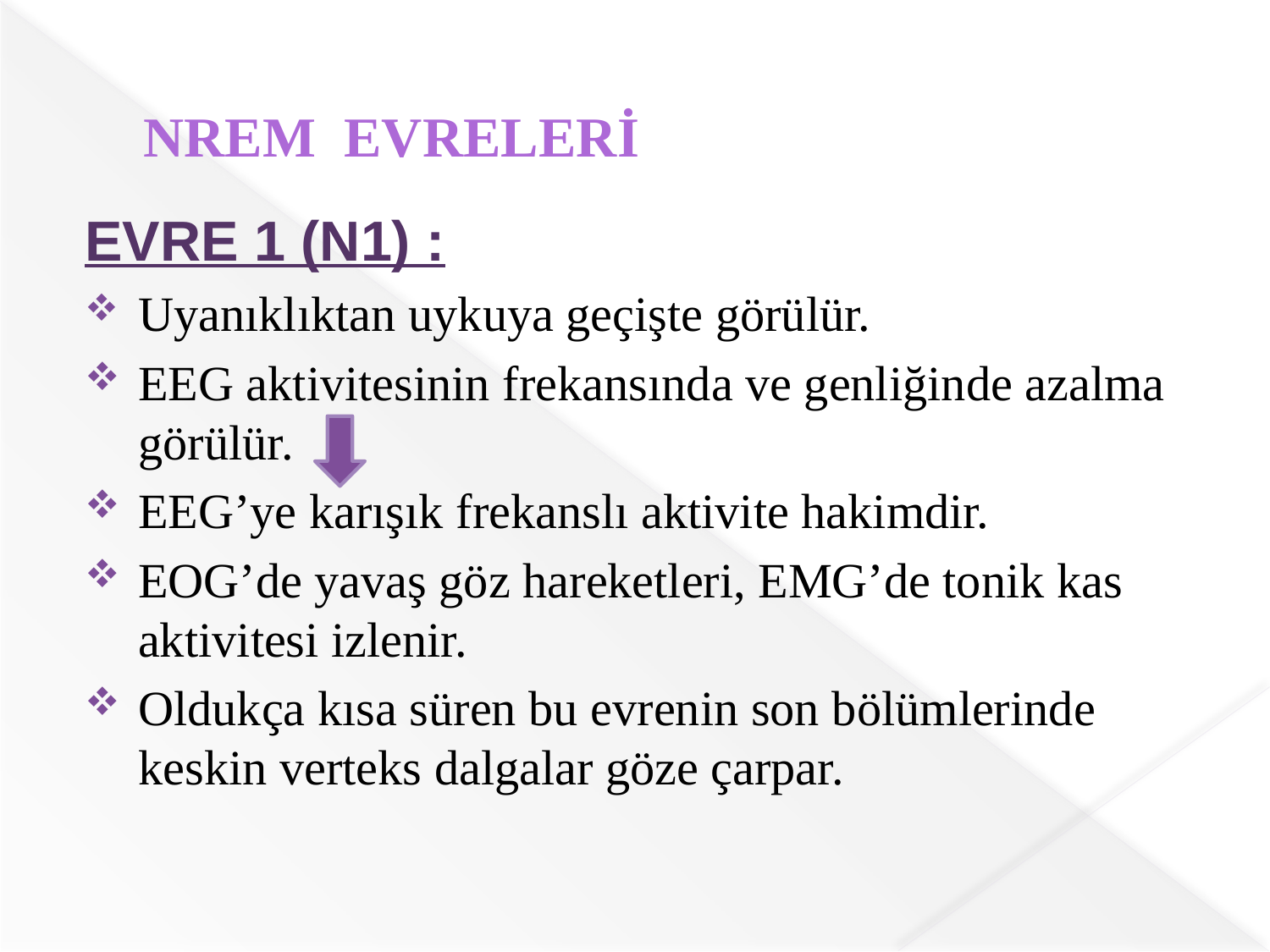

# NREM  EVRELERİ
EVRE 1 (N1) :
Uyanıklıktan uykuya geçişte görülür.
EEG aktivitesinin frekansında ve genliğinde azalma görülür.
EEG’ye karışık frekanslı aktivite hakimdir.
EOG’de yavaş göz hareketleri, EMG’de tonik kas aktivitesi izlenir.
Oldukça kısa süren bu evrenin son bölümlerinde keskin verteks dalgalar göze çarpar.